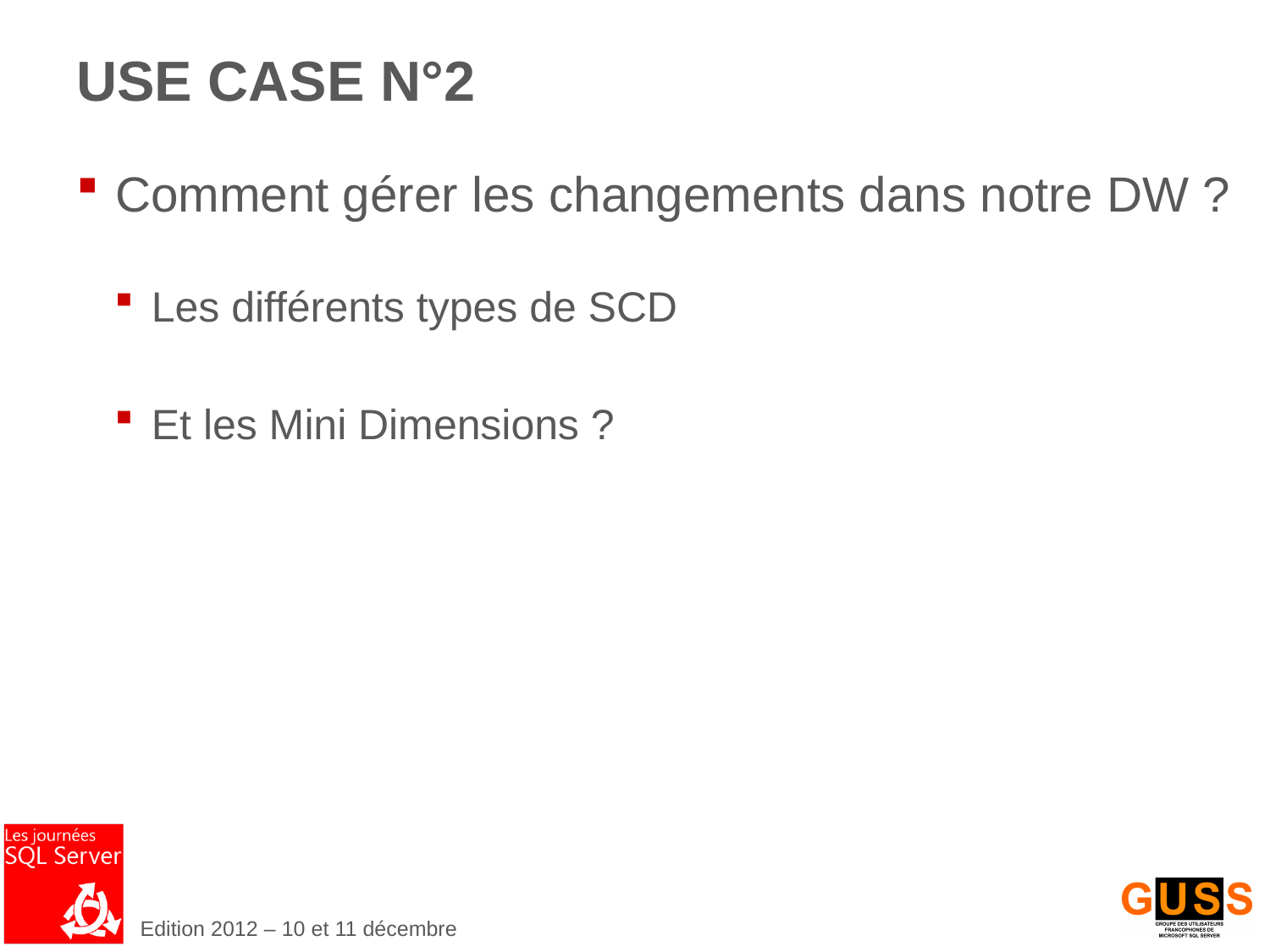

# Use Case n°2
 Comment gérer les changements dans notre DW ?

 Les différents types de SCD

 Et les Mini Dimensions ?